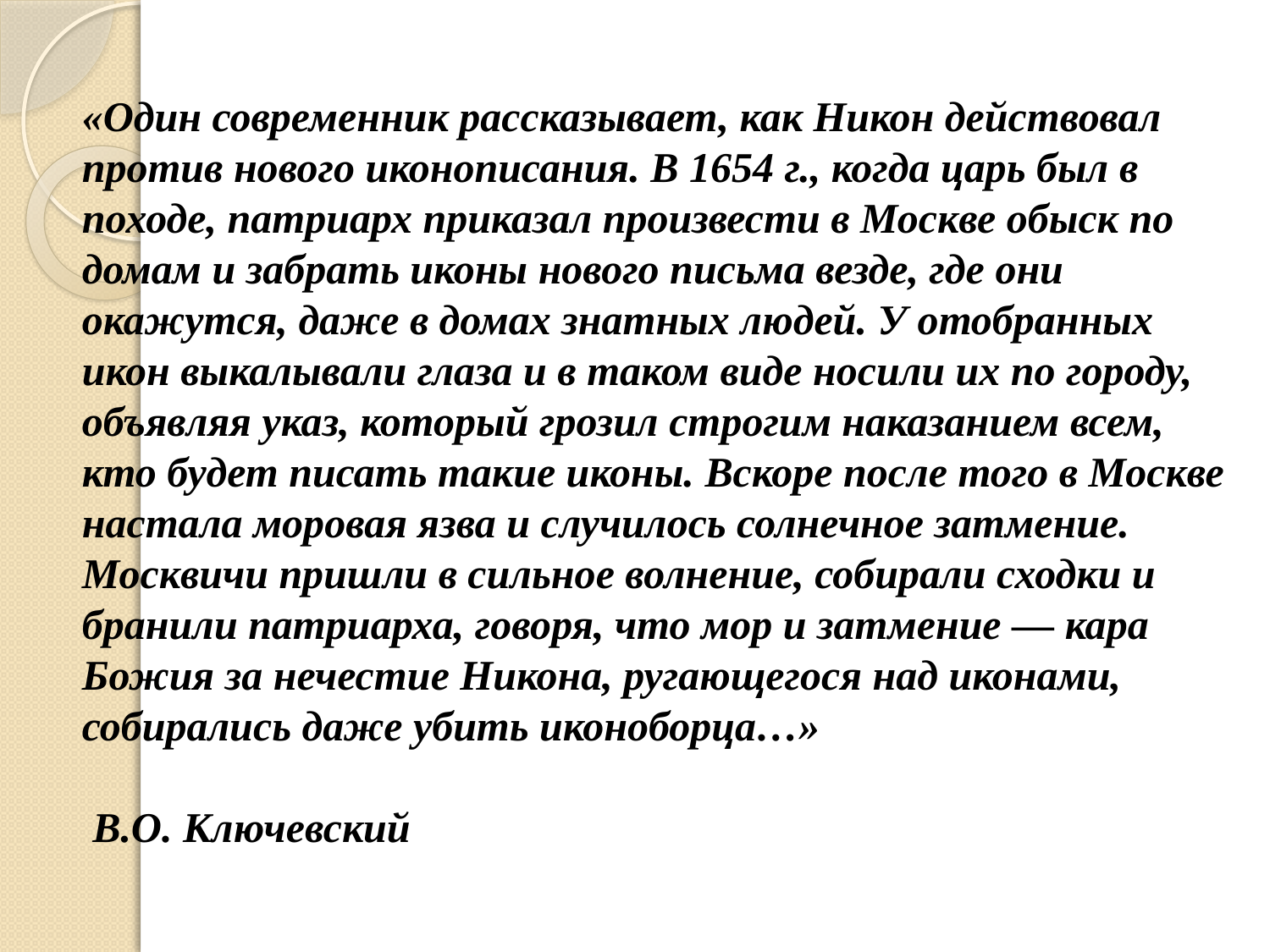

# «Один современник рассказывает, как Никон действовал против нового иконописания. В 1654 г., когда царь был в походе, патриарх приказал произвести в Москве обыск по домам и забрать иконы нового письма везде, где они окажутся, даже в домах знатных людей. У отобранных икон выкалывали глаза и в таком виде носили их по городу, объявляя указ, который грозил строгим наказанием всем, кто будет писать такие иконы. Вскоре после того в Москве настала моровая язва и случилось солнечное затмение. Москвичи пришли в сильное волнение, собирали сходки и бранили патриарха, говоря, что мор и затмение — кара Божия за нечестие Никона, ругающегося над иконами, собирались даже убить иконоборца…» В.О. Ключевский